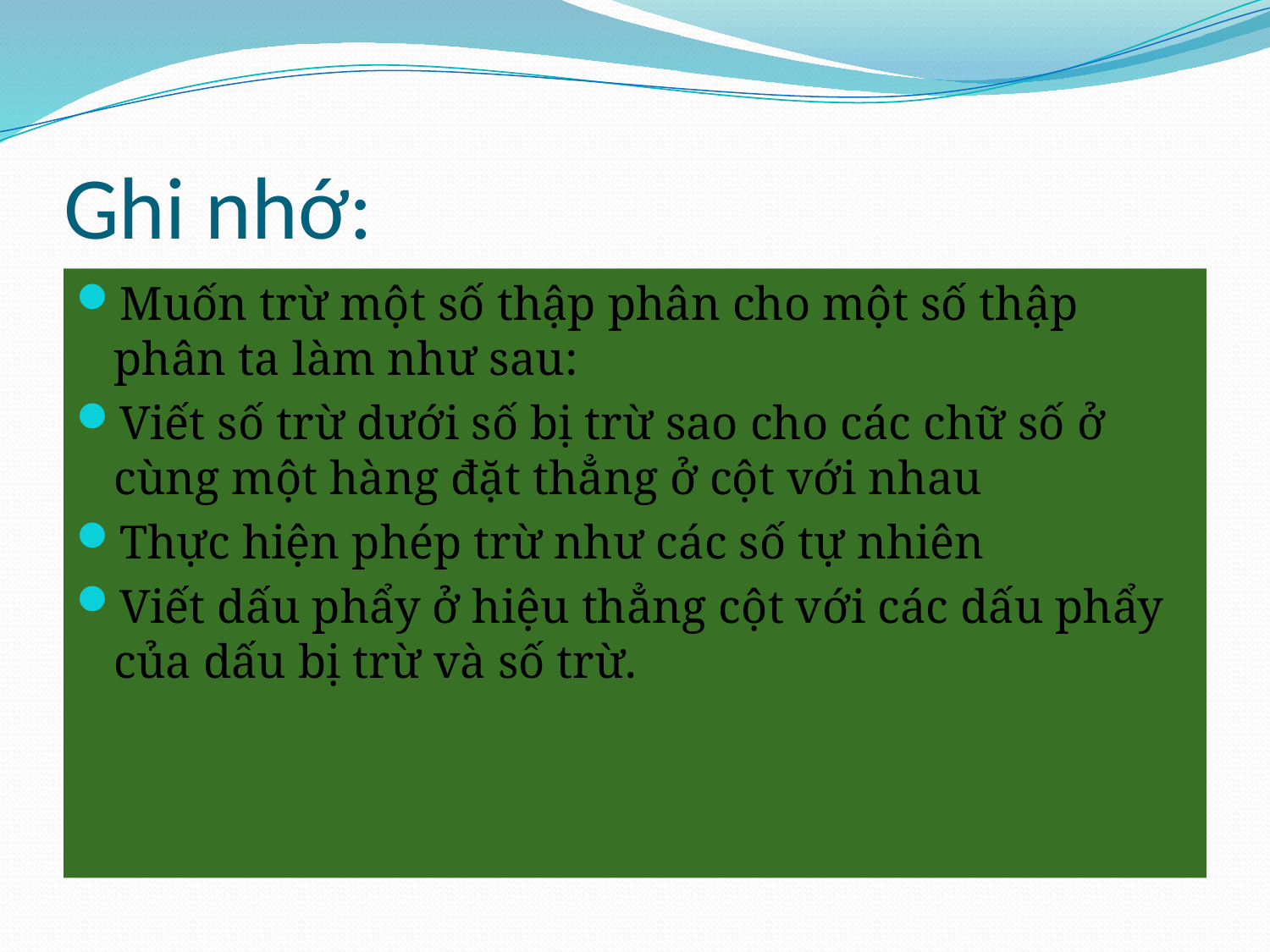

# Ghi nhớ:
Muốn trừ một số thập phân cho một số thập phân ta làm như sau:
Viết số trừ dưới số bị trừ sao cho các chữ số ở cùng một hàng đặt thẳng ở cột với nhau
Thực hiện phép trừ như các số tự nhiên
Viết dấu phẩy ở hiệu thẳng cột với các dấu phẩy của dấu bị trừ và số trừ.